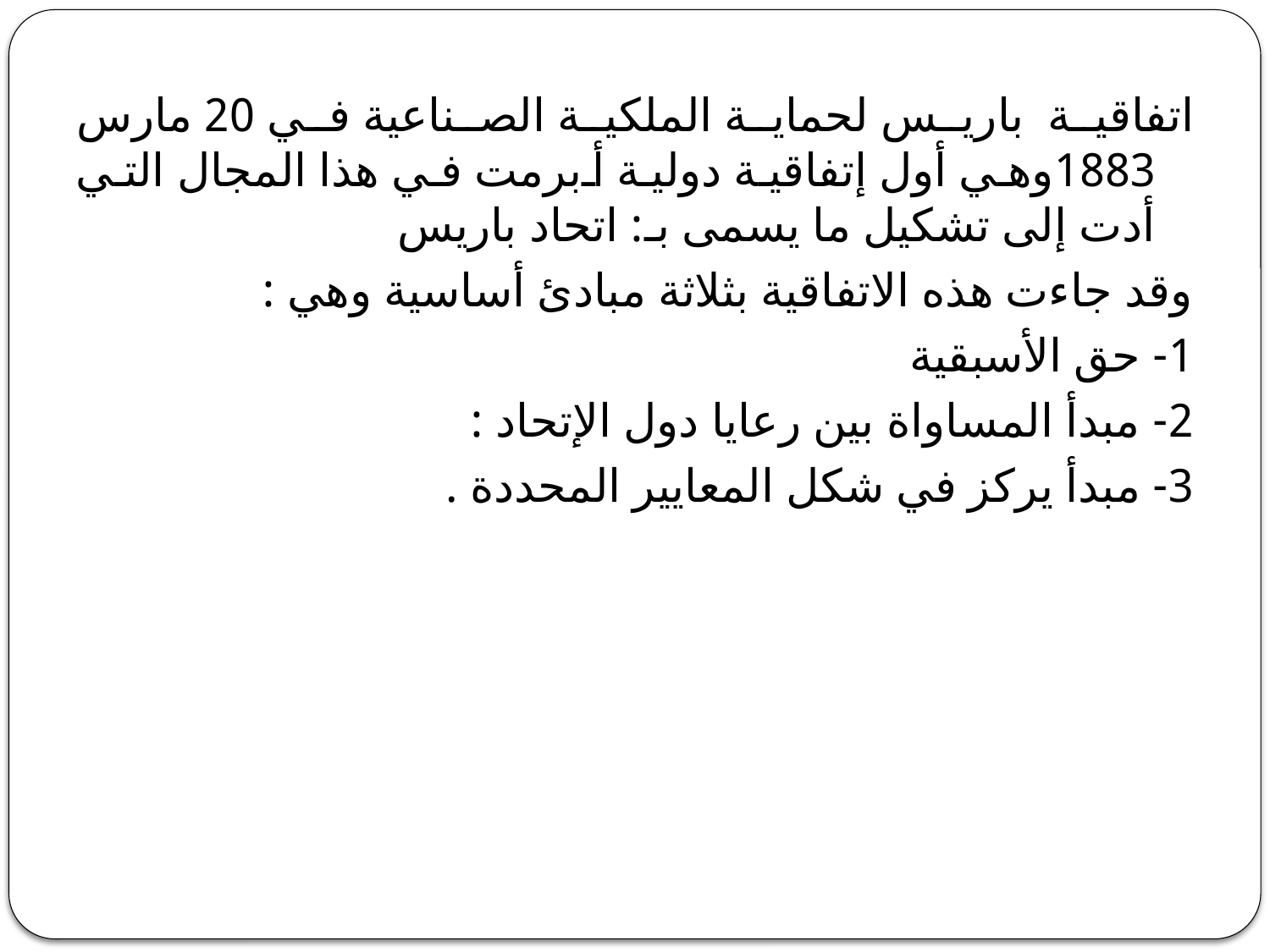

اتفاقية  باريس لحماية الملكية الصناعية في 20 مارس 1883وهي أول إتفاقية دولية أبرمت في هذا المجال التي أدت إلى تشكيل ما يسمى بـ: اتحاد باريس
وقد جاءت هذه الاتفاقية بثلاثة مبادئ أساسية وهي :
1- حق الأسبقية
2- مبدأ المساواة بين رعايا دول الإتحاد :
3- مبدأ يركز في شكل المعايير المحددة .